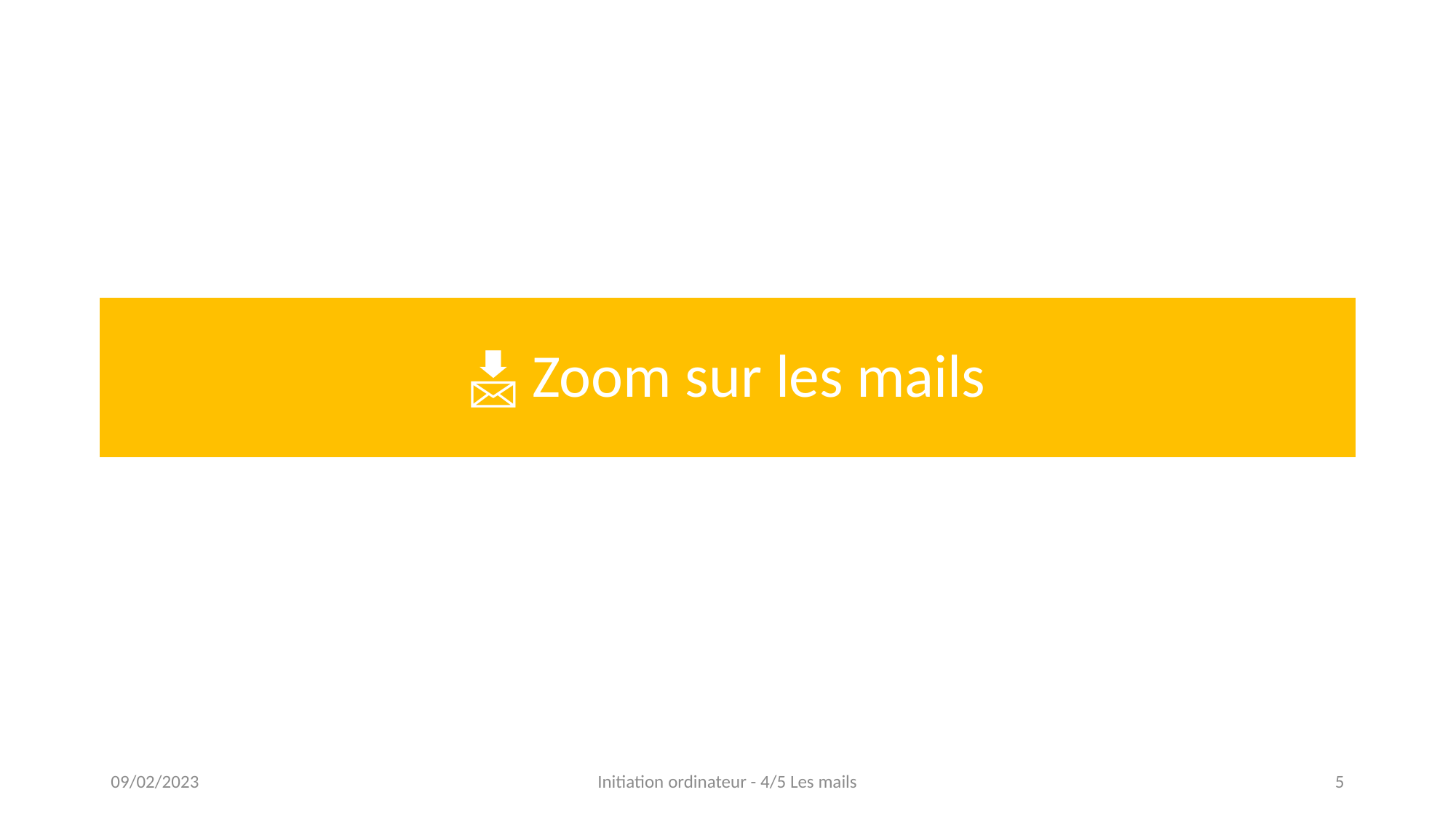

📩 Zoom sur les mails
09/02/2023
Initiation ordinateur - 4/5 Les mails
5